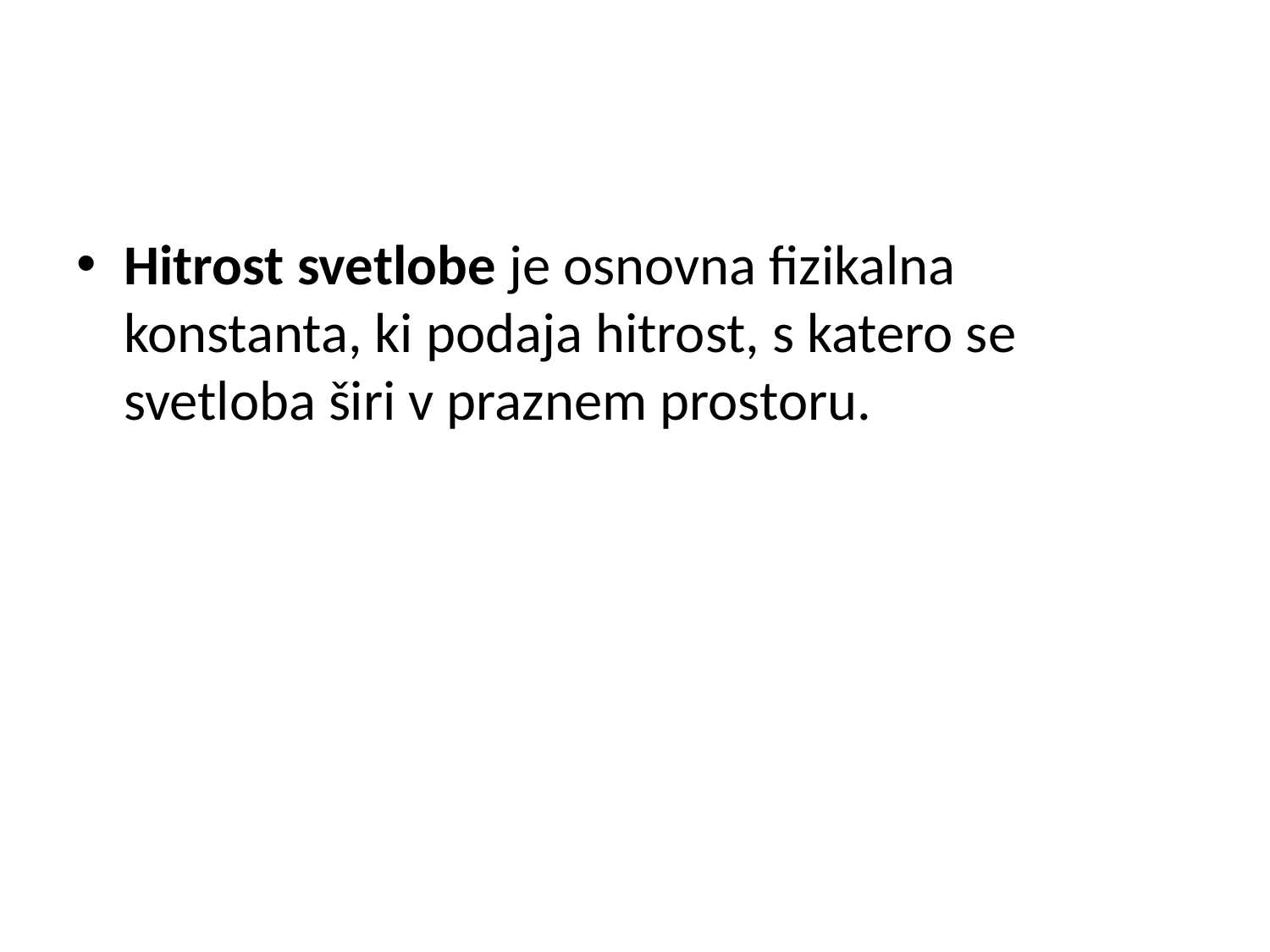

Hitrost svetlobe je osnovna fizikalna konstanta, ki podaja hitrost, s katero se svetloba širi v praznem prostoru.